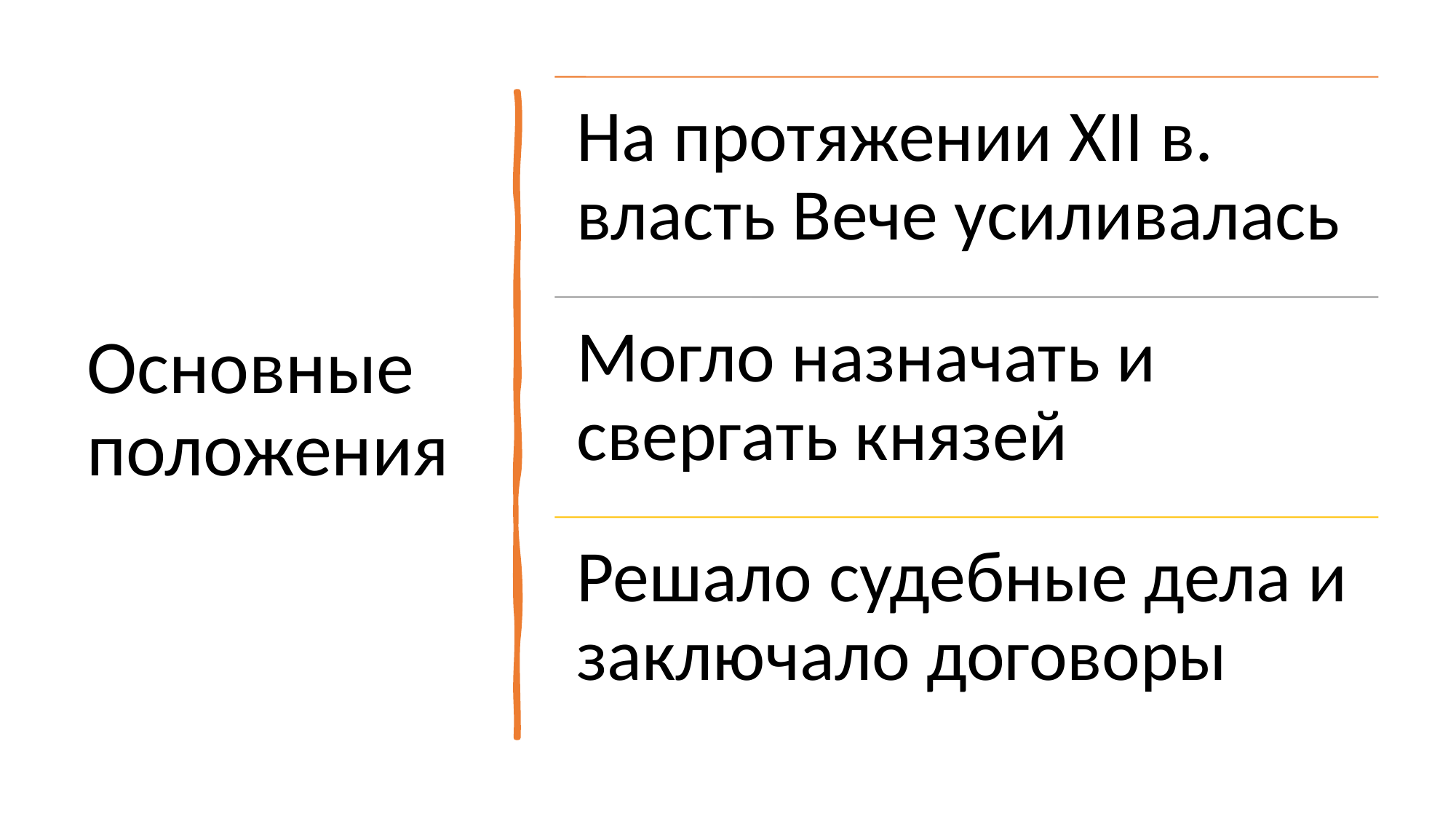

На протяжении XII в. власть Вече усиливалась
Могло назначать и свергать князей
Решало судебные дела и заключало договоры
# Основные положения